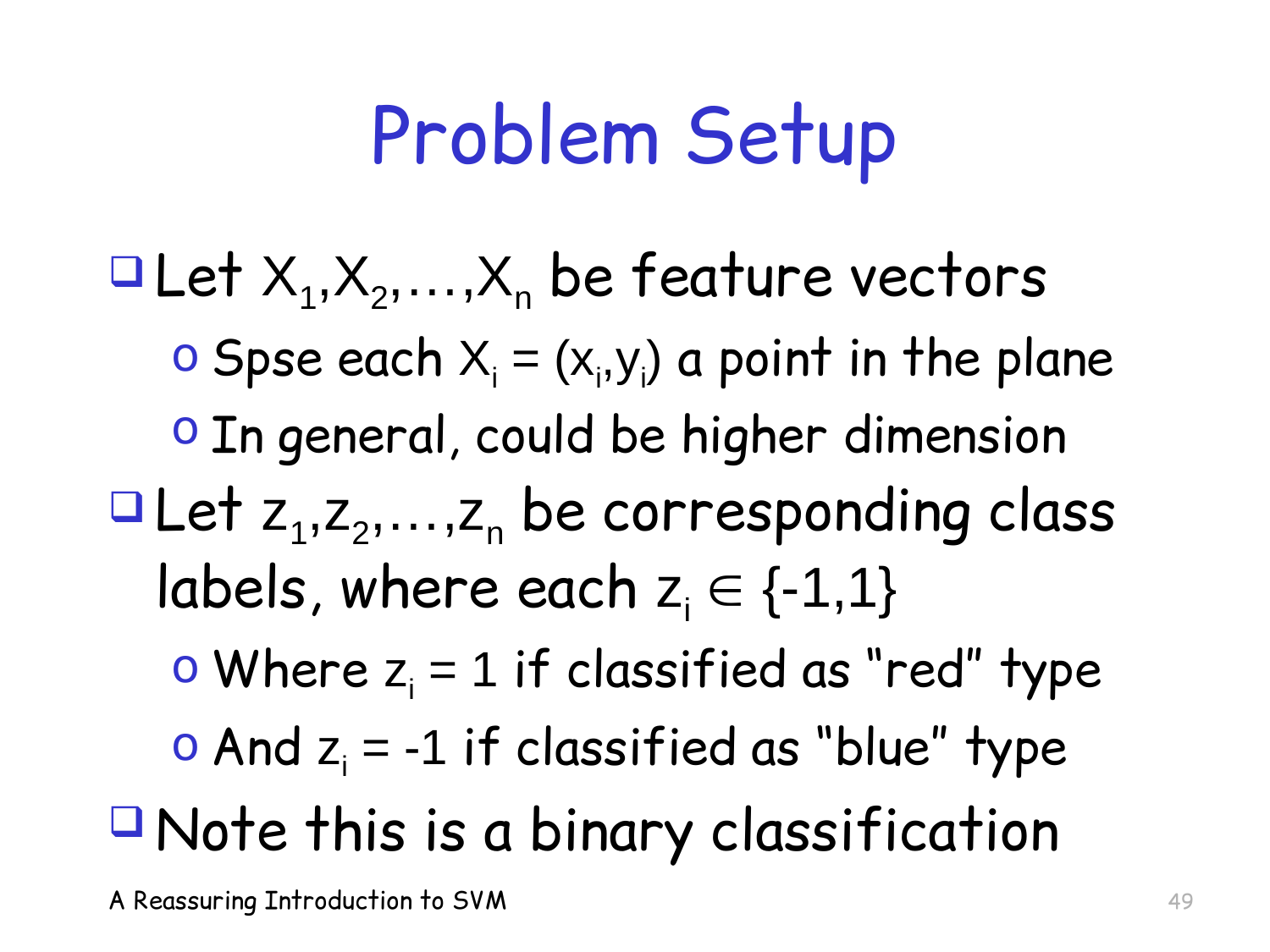

# Problem Setup
Let X1,X2,…,Xn be feature vectors
Spse each Xi = (xi,yi) a point in the plane
In general, could be higher dimension
Let z1,z2,…,zn be corresponding class labels, where each zi ∈ {-1,1}
Where zi = 1 if classified as “red” type
And zi = -1 if classified as “blue” type
Note this is a binary classification

A Reassuring Introduction to SVM
49